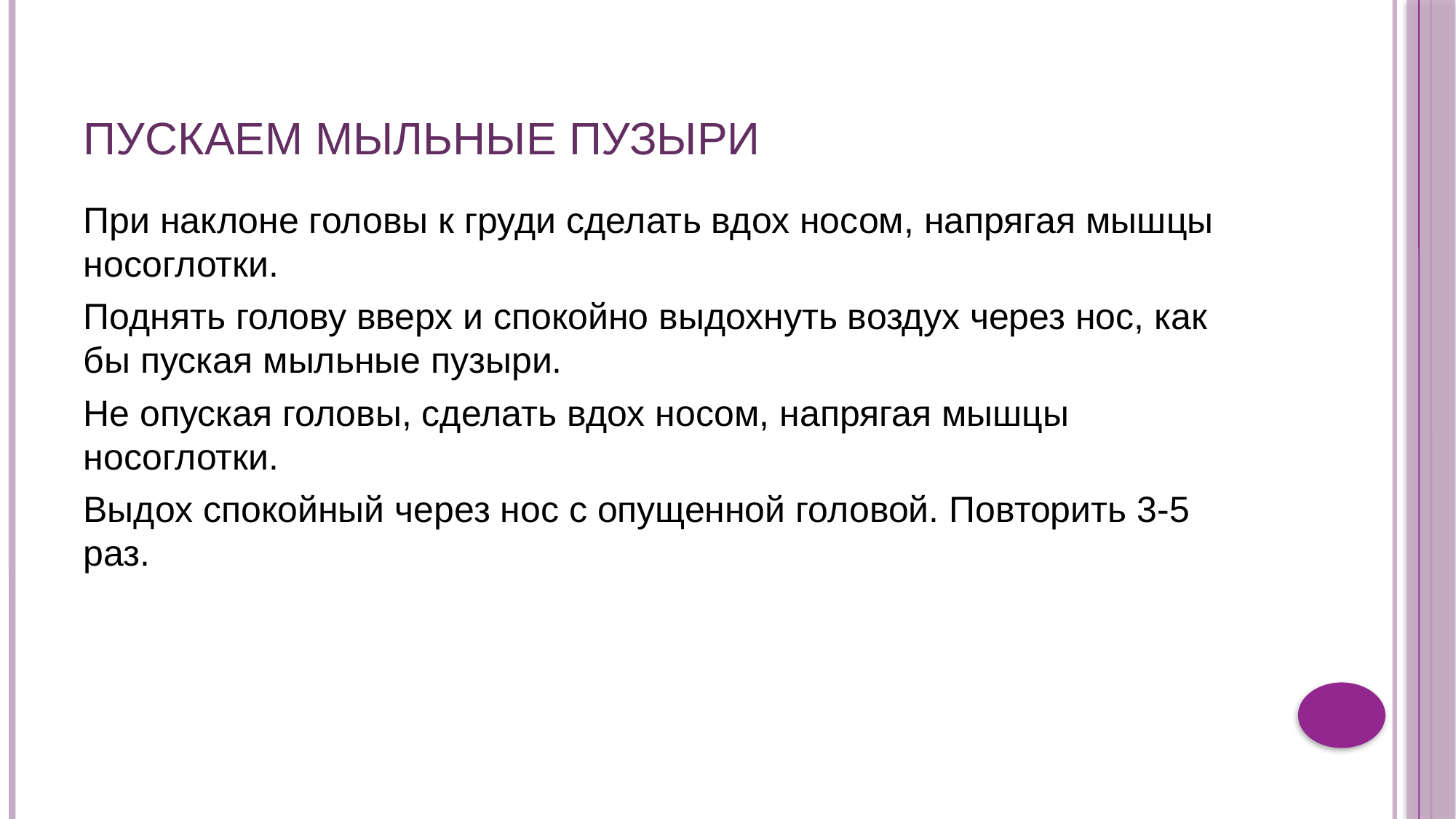

# Пускаем мыльные пузыри
При наклоне головы к груди сделать вдох носом, напрягая мышцы носоглотки.
Поднять голову вверх и спокойно выдохнуть воздух через нос, как бы пуская мыльные пузыри.
Не опуская головы, сделать вдох носом, напрягая мышцы носоглотки.
Выдох спокойный через нос с опущенной головой. Повторить 3-5 раз.